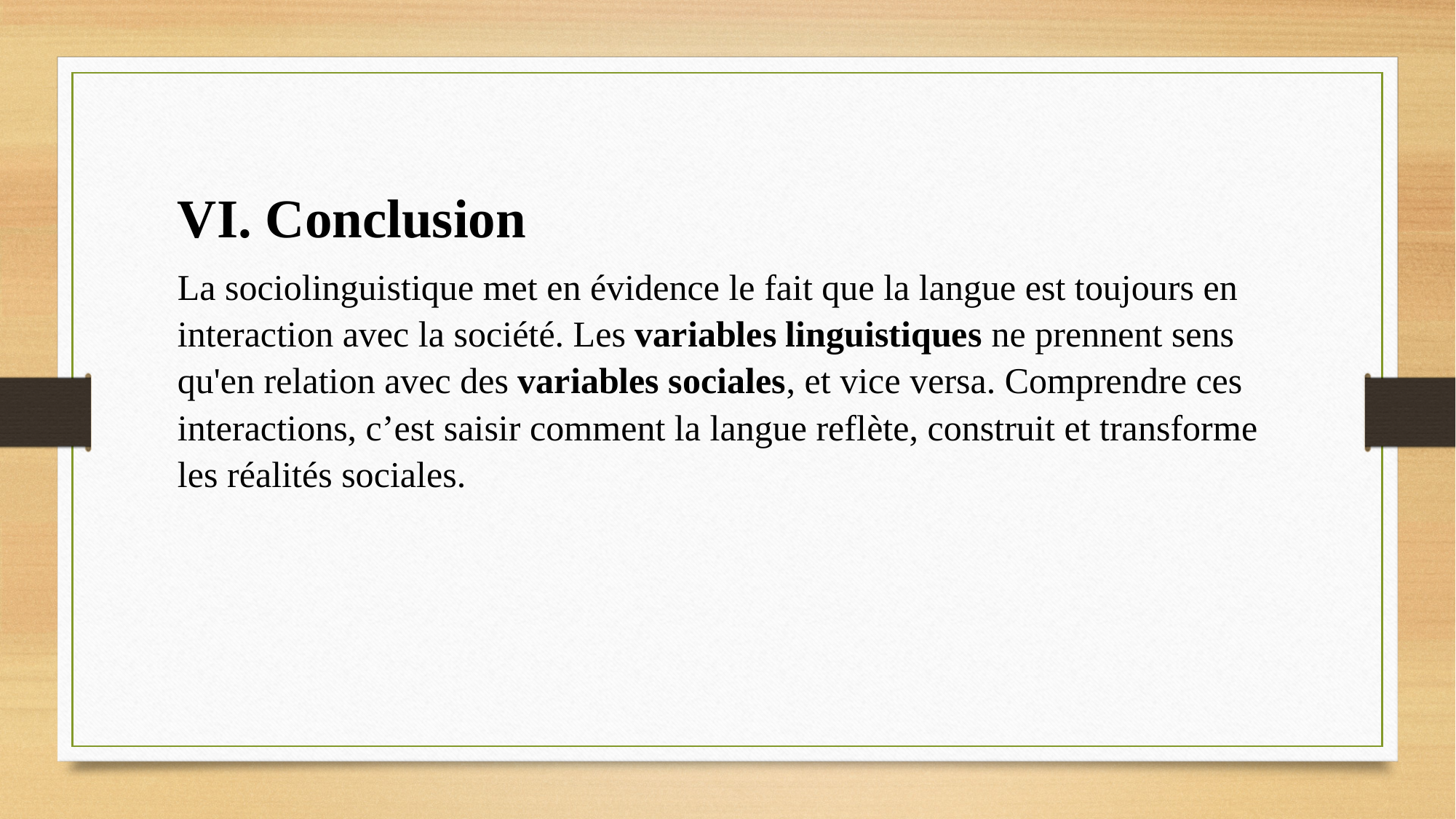

VI. Conclusion
La sociolinguistique met en évidence le fait que la langue est toujours en interaction avec la société. Les variables linguistiques ne prennent sens qu'en relation avec des variables sociales, et vice versa. Comprendre ces interactions, c’est saisir comment la langue reflète, construit et transforme les réalités sociales.